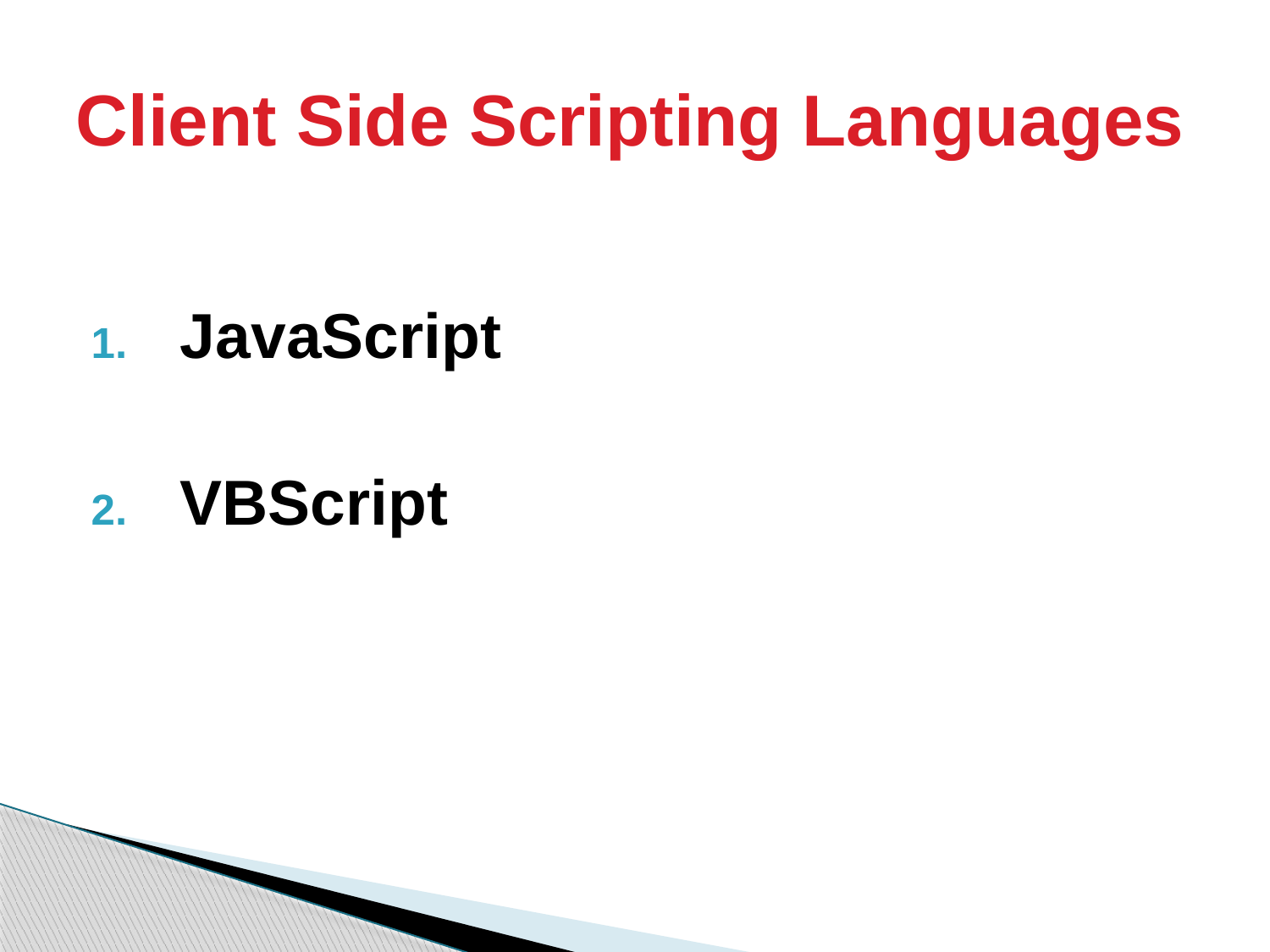

# Client Side Scripting Languages

 JavaScript

 VBScript